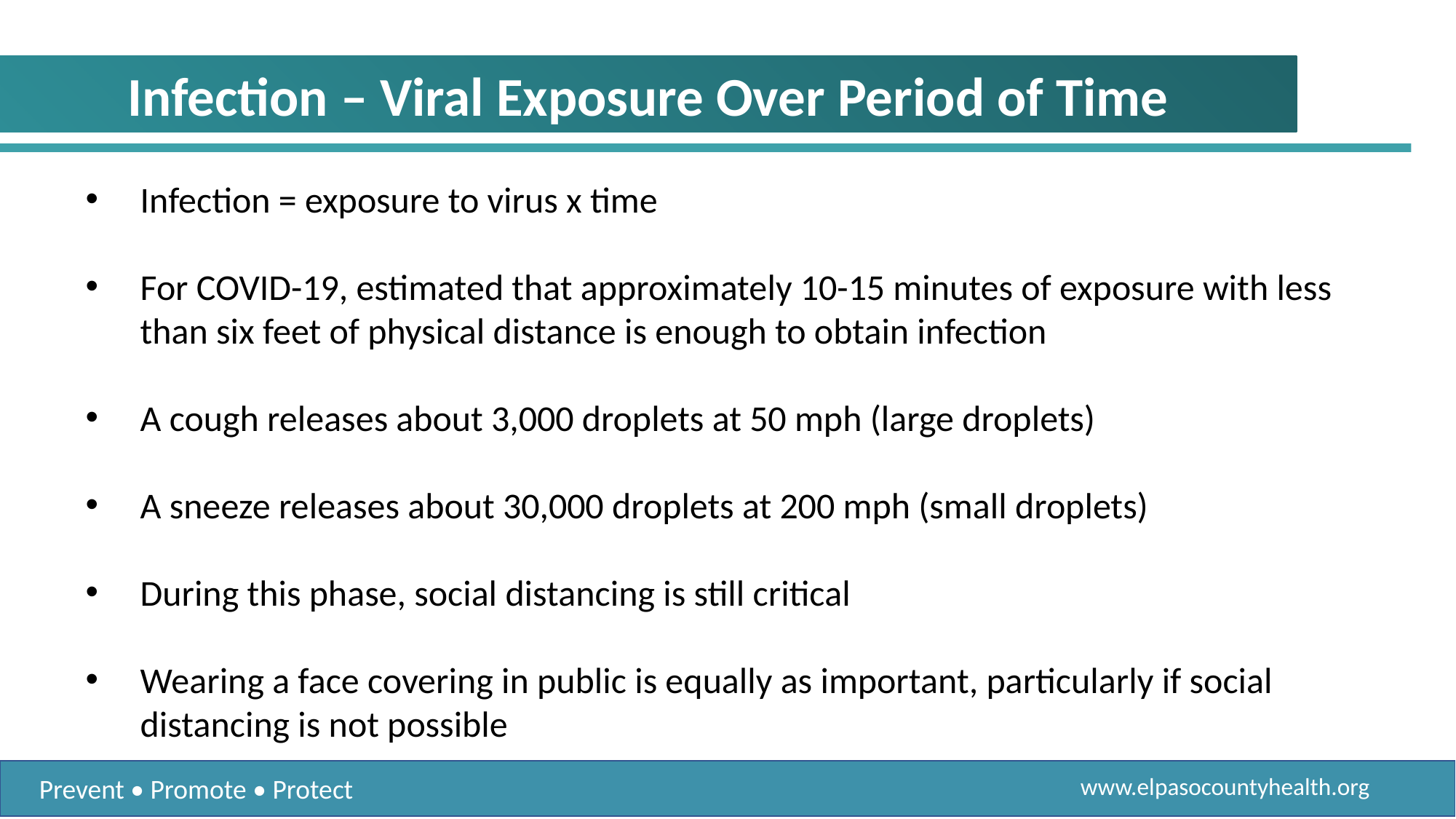

Infection – Viral Exposure Over Period of Time

Infection = exposure to virus x time

For COVID-19, estimated that approximately 10-15 minutes of exposure with less than six feet of physical distance is enough to obtain infection

A cough releases about 3,000 droplets at 50 mph (large droplets)

A sneeze releases about 30,000 droplets at 200 mph (small droplets)

During this phase, social distancing is still critical

Wearing a face covering in public is equally as important, particularly if social distancing is not possible

www.elpasocountyhealth.org
Prevent • Promote • Protect